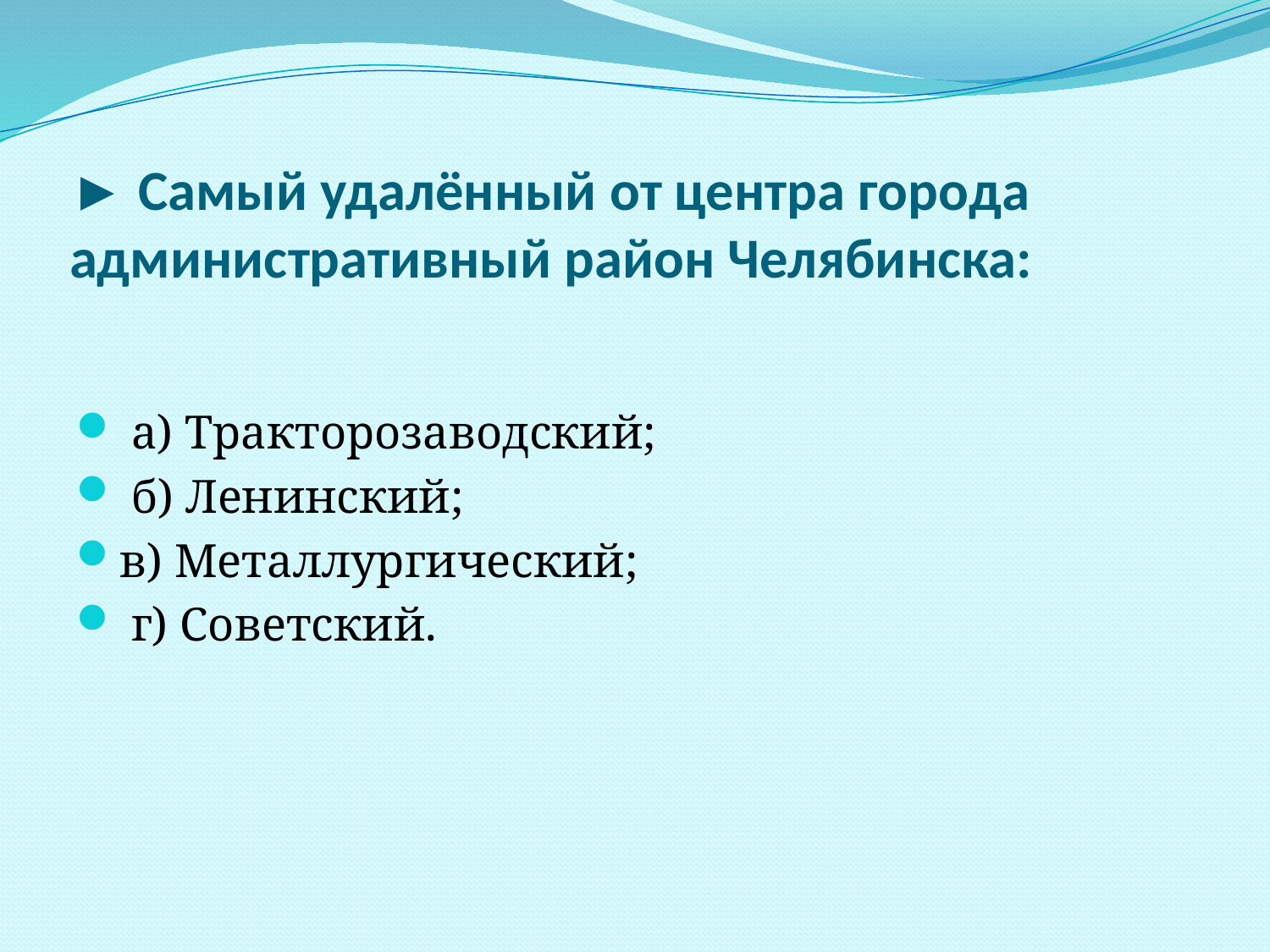

# ► Самый удалённый от центра города административный район Челябинска:

 а) Тракторозаводский;
 б) Ленинский;
в) Металлургический;
 г) Советский.